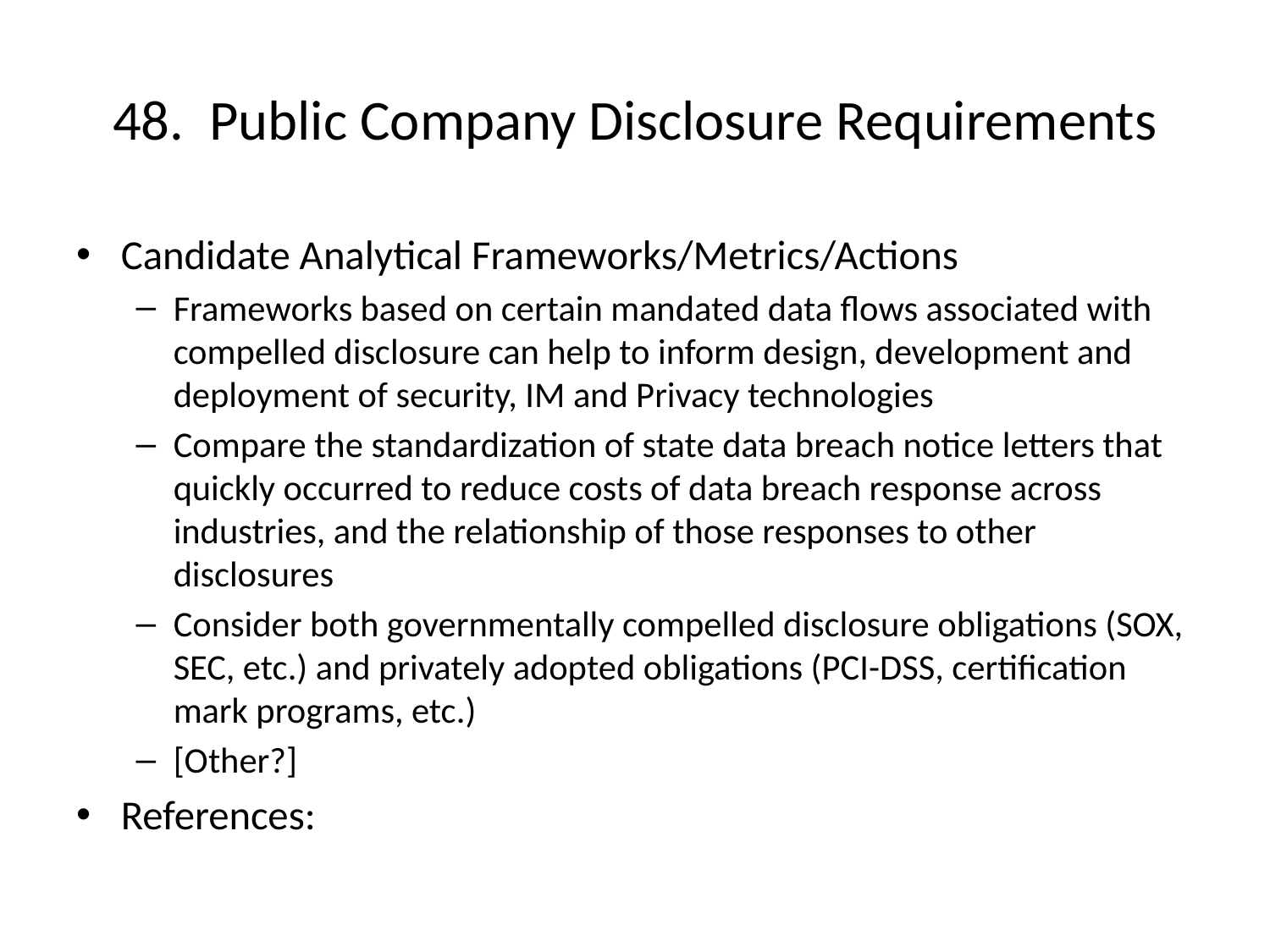

# 48.  Public Company Disclosure Requirements
Candidate Analytical Frameworks/Metrics/Actions
Frameworks based on certain mandated data flows associated with compelled disclosure can help to inform design, development and deployment of security, IM and Privacy technologies
Compare the standardization of state data breach notice letters that quickly occurred to reduce costs of data breach response across industries, and the relationship of those responses to other disclosures
Consider both governmentally compelled disclosure obligations (SOX, SEC, etc.) and privately adopted obligations (PCI-DSS, certification mark programs, etc.)
[Other?]
References: